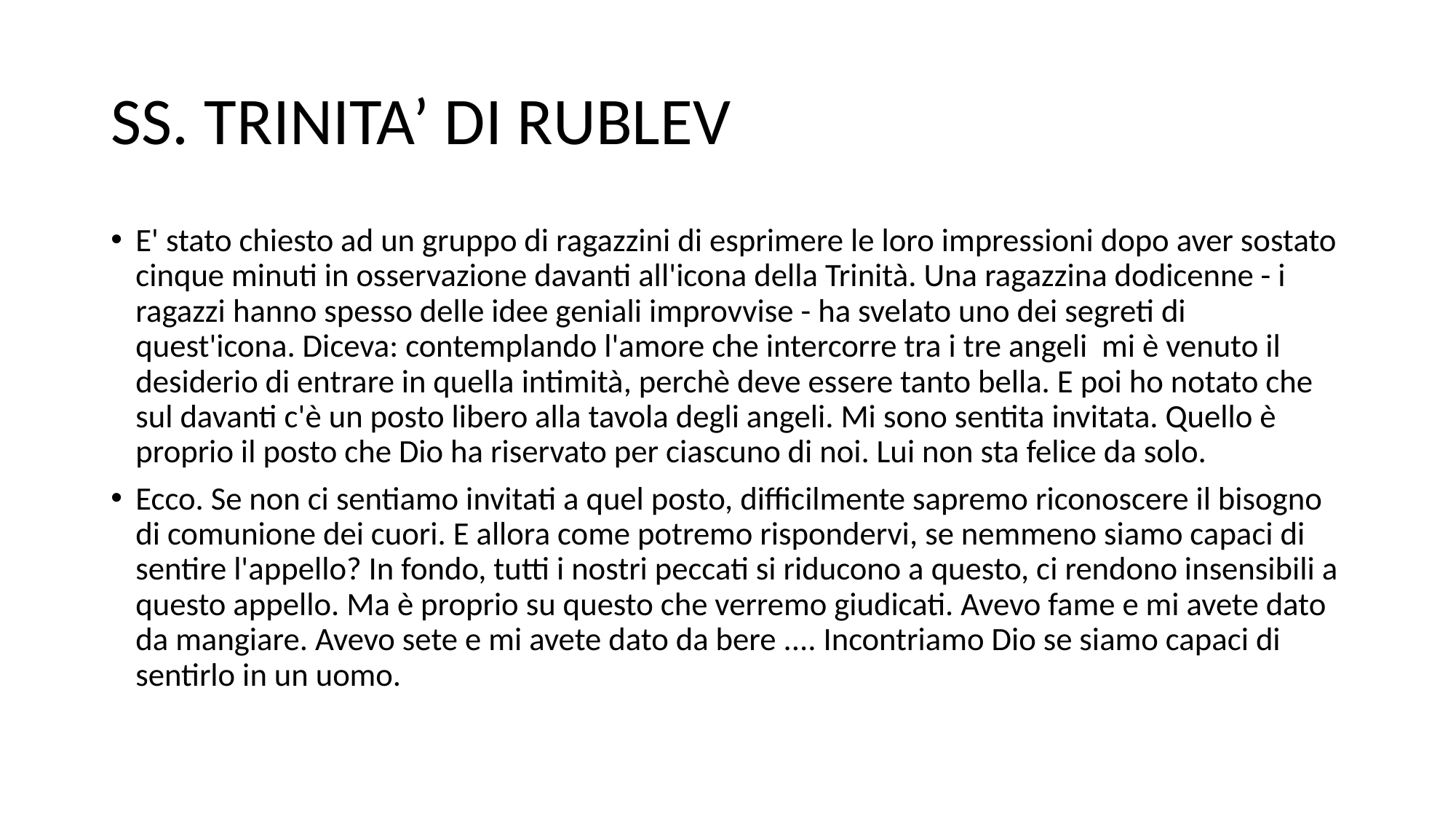

# SS. TRINITA’ DI RUBLEV
E' stato chiesto ad un gruppo di ragazzini di esprimere le loro impressioni dopo aver sostato cinque minuti in osservazione davanti all'icona della Trinità. Una ragazzina dodicenne - i ragazzi hanno spesso delle idee geniali improvvise - ha svelato uno dei segreti di quest'icona. Diceva: contemplando l'amore che intercorre tra i tre angeli  mi è venuto il desiderio di entrare in quella intimità, perchè deve essere tanto bella. E poi ho notato che sul davanti c'è un posto libero alla tavola degli angeli. Mi sono sentita invitata. Quello è proprio il posto che Dio ha riservato per ciascuno di noi. Lui non sta felice da solo.
Ecco. Se non ci sentiamo invitati a quel posto, difficilmente sapremo riconoscere il bisogno di comunione dei cuori. E allora come potremo rispondervi, se nemmeno siamo capaci di sentire l'appello? In fondo, tutti i nostri peccati si riducono a questo, ci rendono insensibili a questo appello. Ma è proprio su questo che verremo giudicati. Avevo fame e mi avete dato da mangiare. Avevo sete e mi avete dato da bere .... Incontriamo Dio se siamo capaci di sentirlo in un uomo.